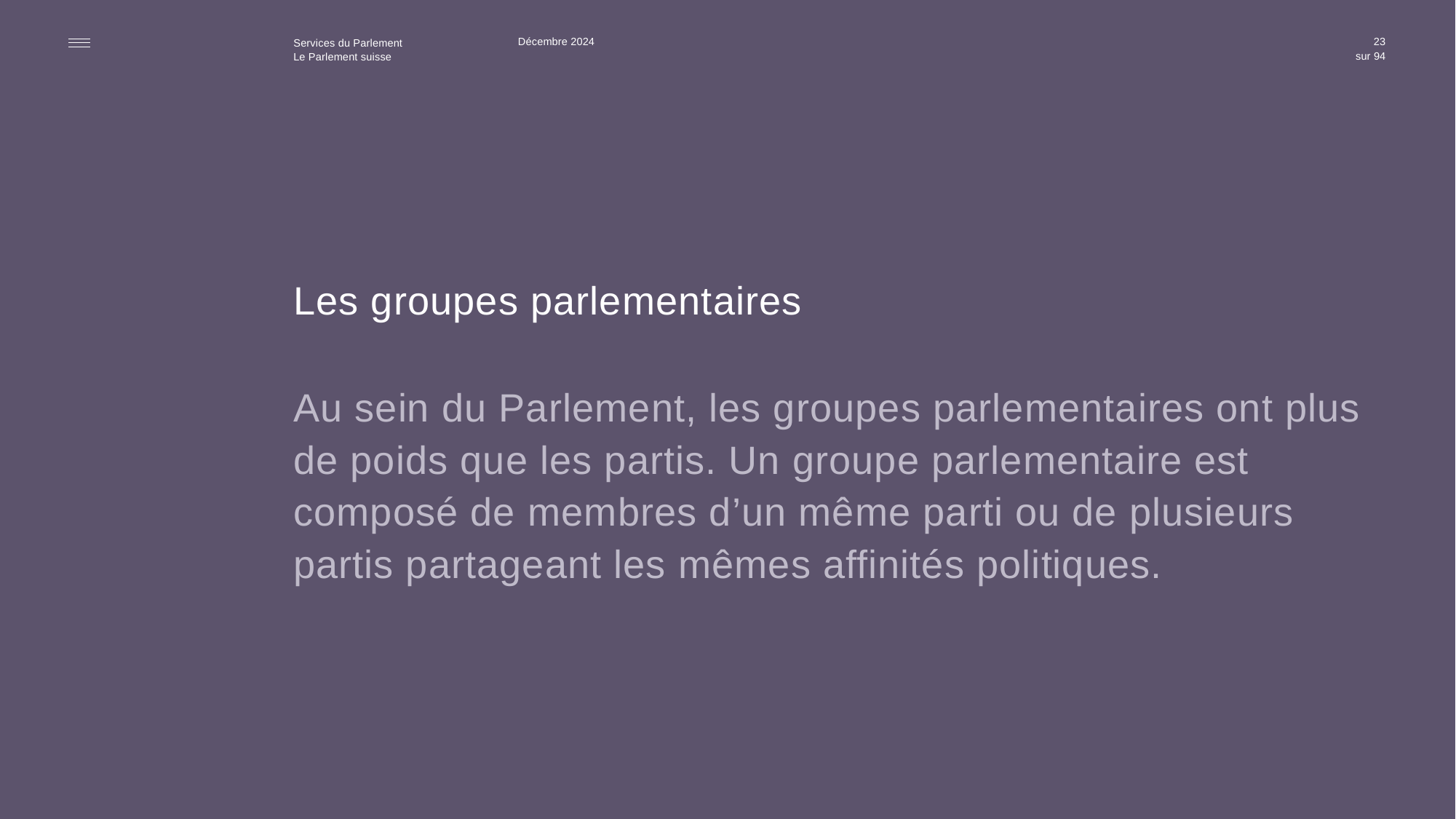

Décembre 2024
23
Les groupes parlementaires
Au sein du Parlement, les groupes parlementaires ont plus de poids que les partis. Un groupe parlementaire est composé de membres d’un même parti ou de plusieurs partis partageant les mêmes affinités politiques.